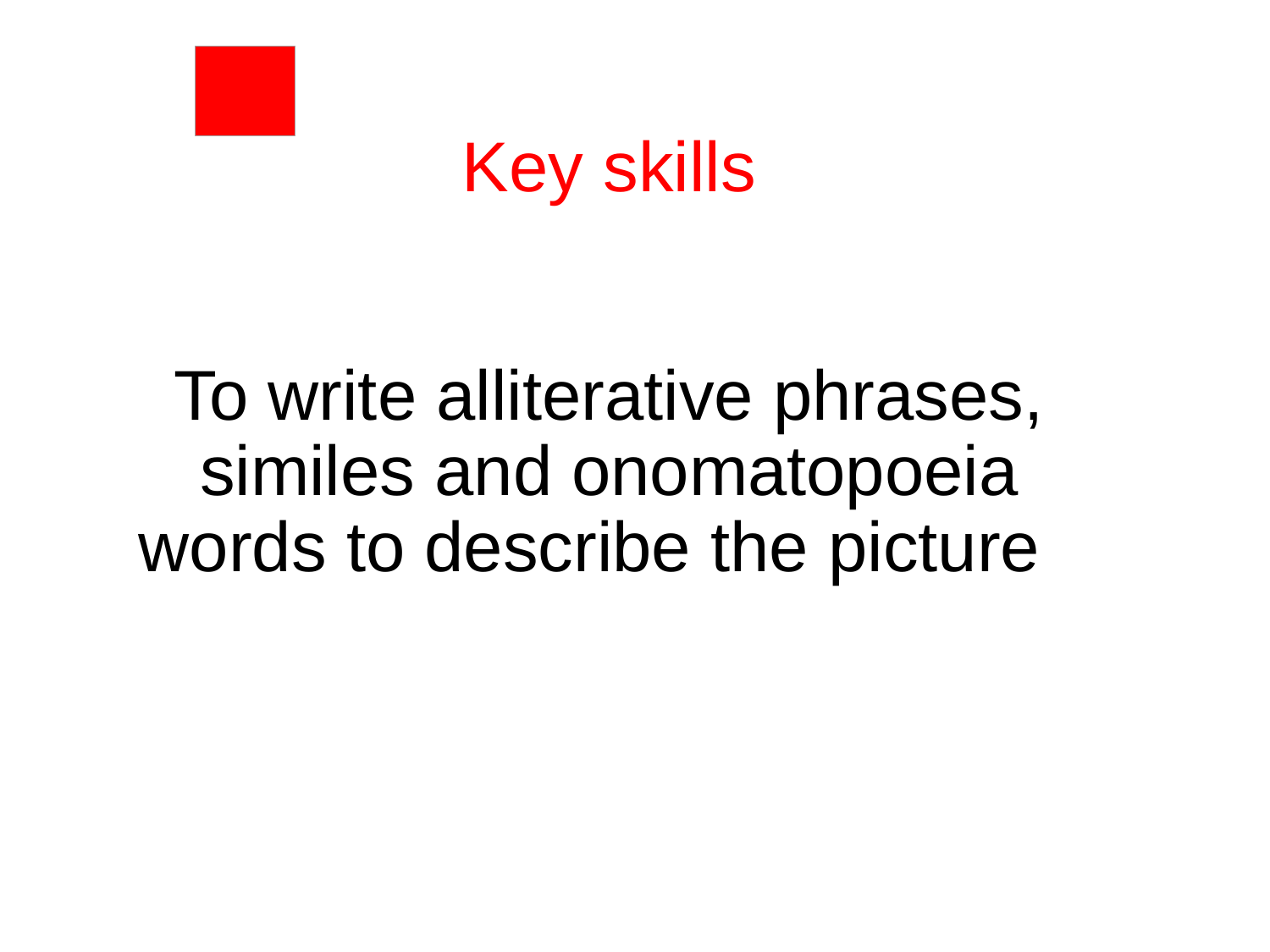

# Key skills To write alliterative phrases, similes and onomatopoeia words to describe the picture